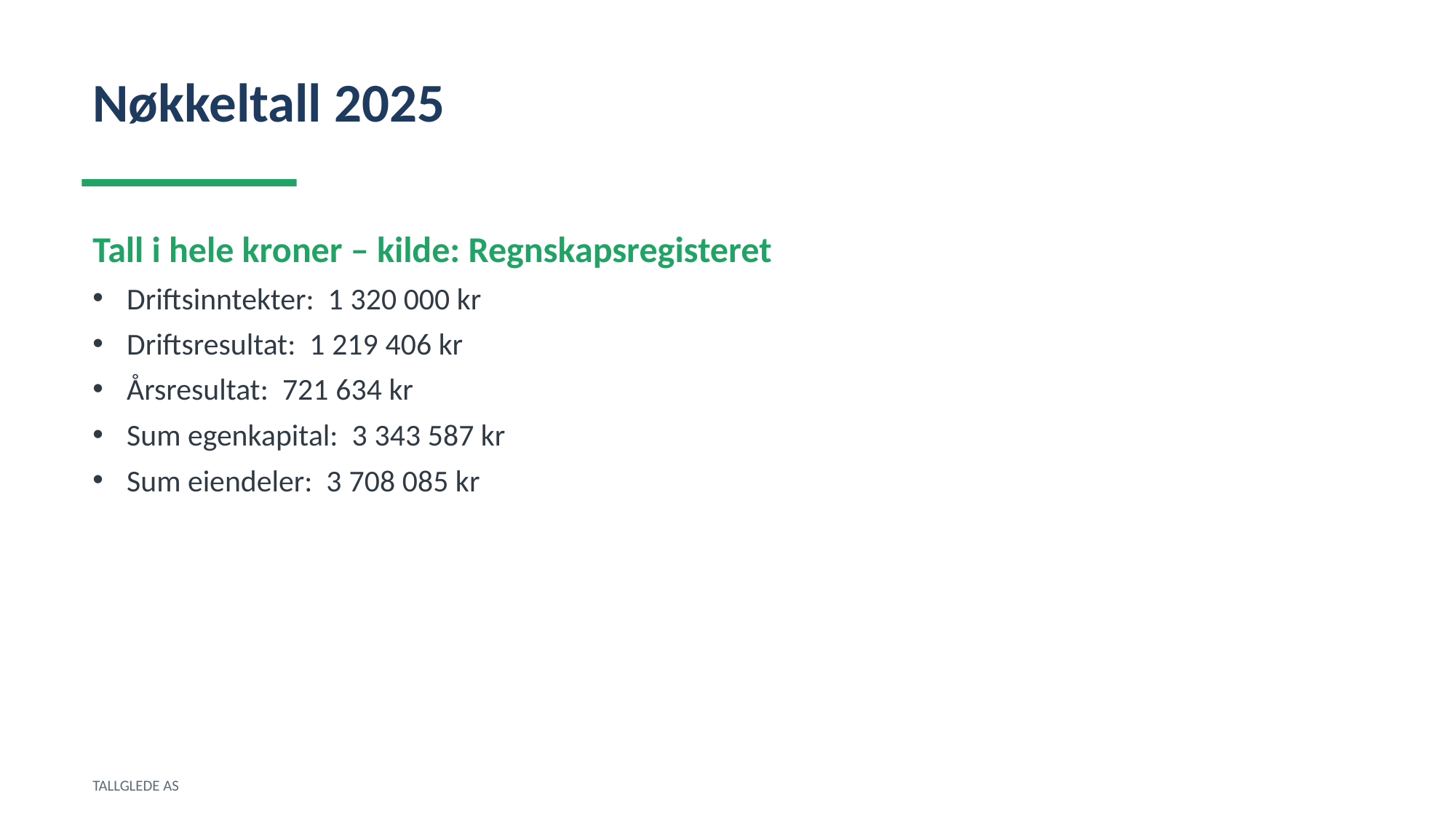

Nøkkeltall 2025

Tall i hele kroner – kilde: Regnskapsregisteret
Driftsinntekter:  1 320 000 kr
Driftsresultat:  1 219 406 kr
Årsresultat:  721 634 kr
Sum egenkapital:  3 343 587 kr
Sum eiendeler:  3 708 085 kr
TALLGLEDE AS